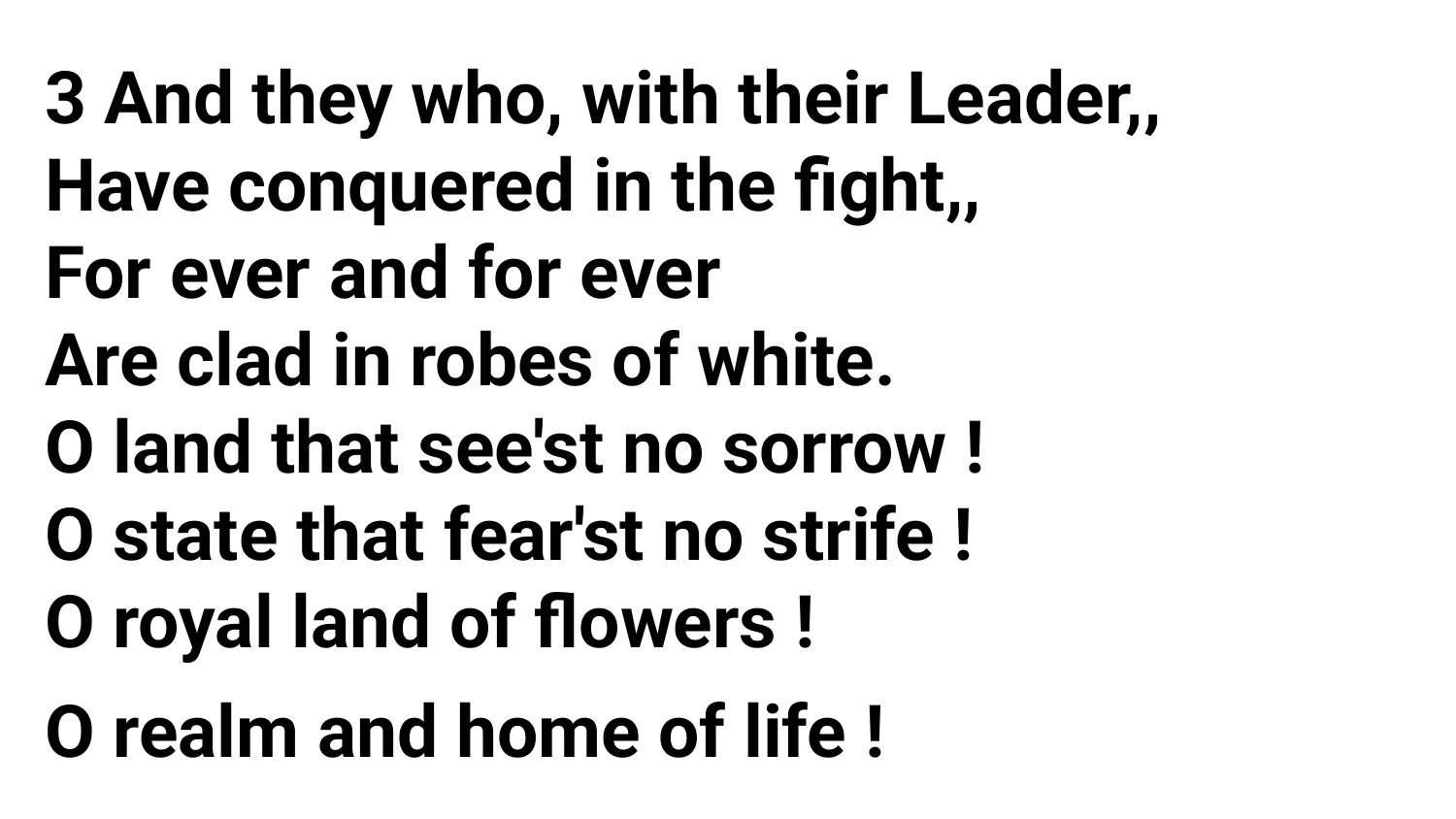

3 And they who, with their Leader,,
Have conquered in the fight,,
For ever and for ever
Are clad in robes of white.
O land that see'st no sorrow !
O state that fear'st no strife !
O royal land of flowers !
O realm and home of life !